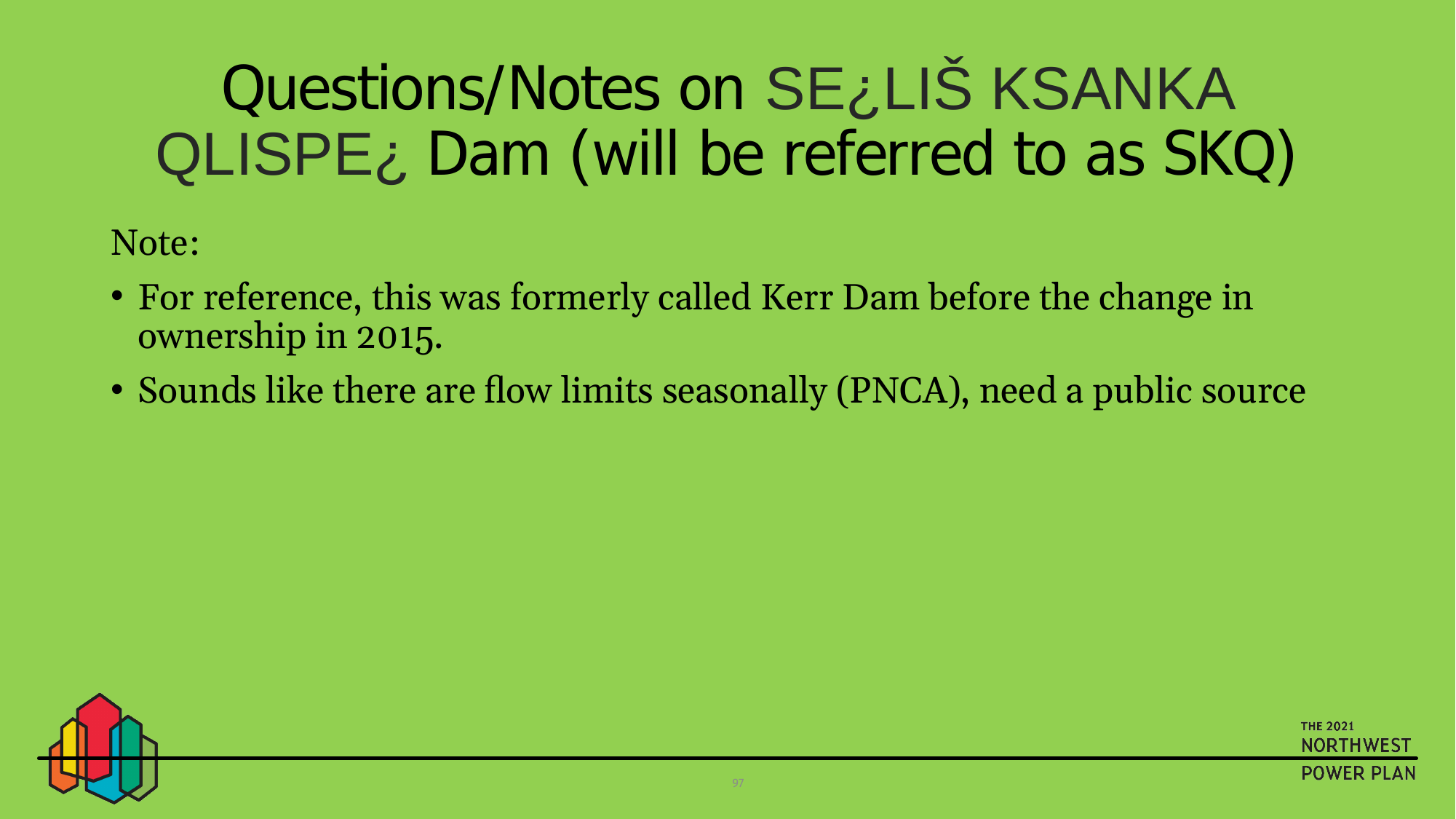

# Questions/Notes on SE¿LIŠ KSANKA QLISPE¿ Dam (will be referred to as SKQ)
Note:
For reference, this was formerly called Kerr Dam before the change in ownership in 2015.
Sounds like there are flow limits seasonally (PNCA), need a public source
97